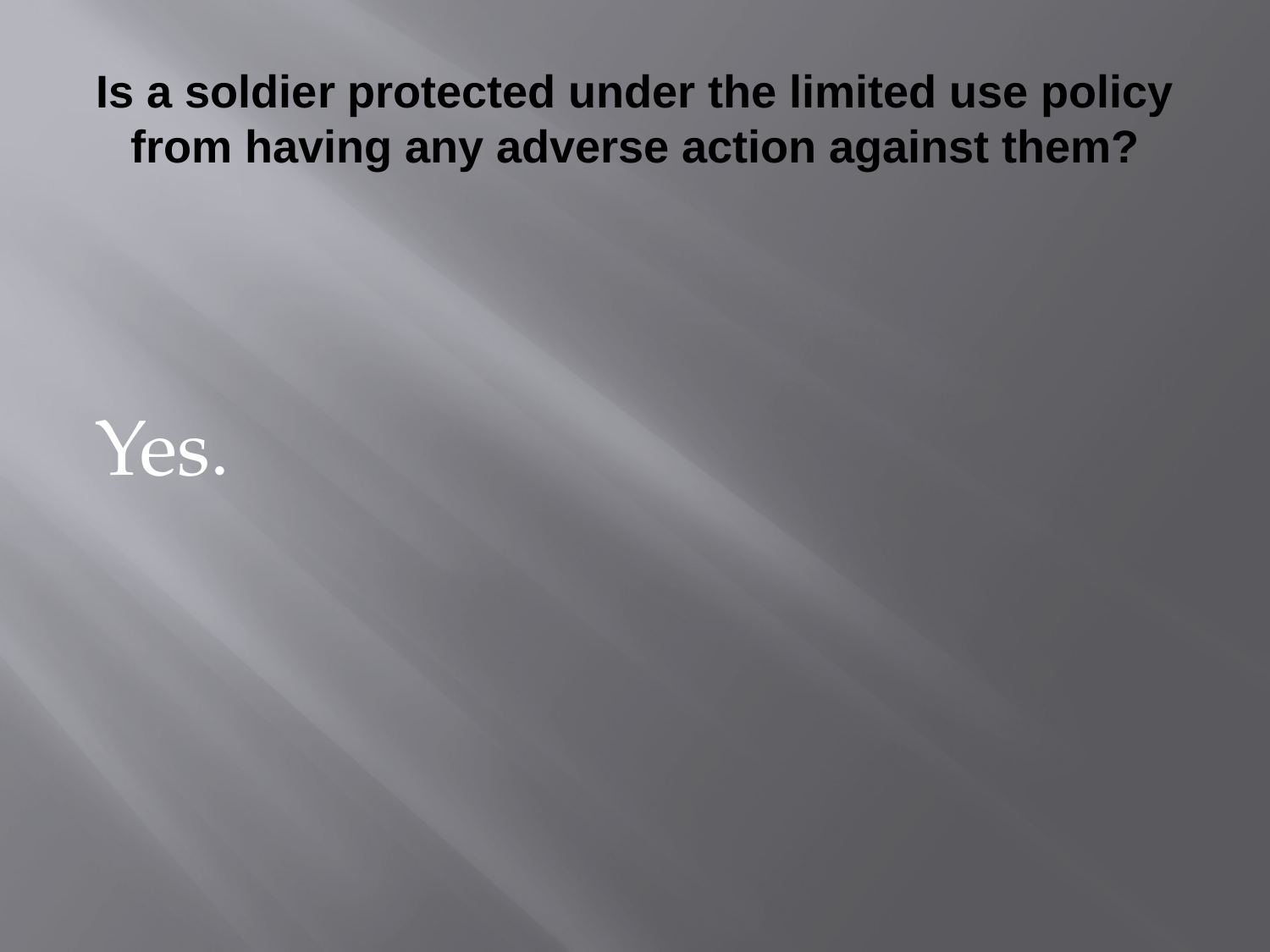

# Is a soldier protected under the limited use policy from having any adverse action against them?
Yes.